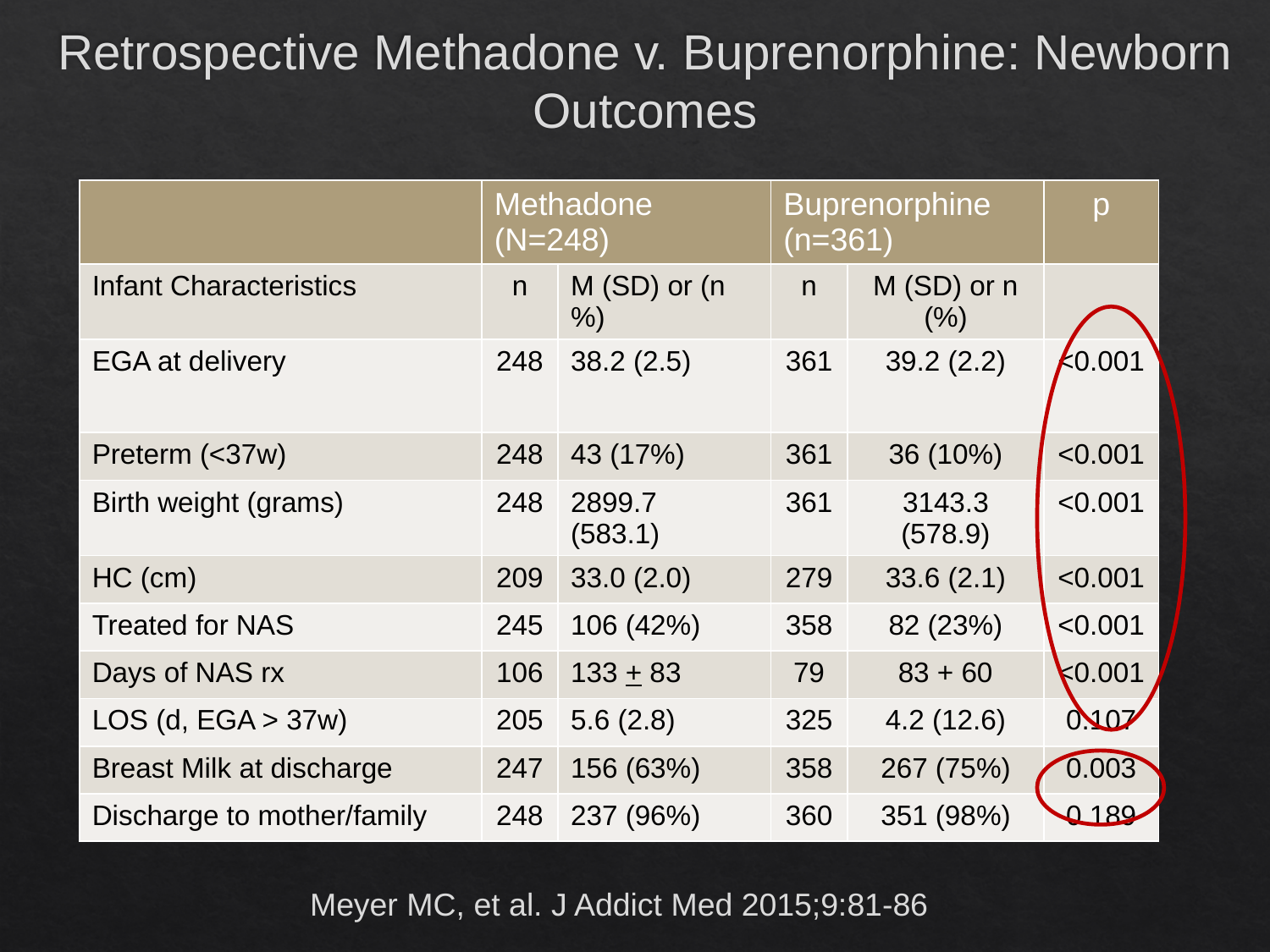

# Retrospective Methadone v. Buprenorphine: Newborn Outcomes
|  | Methadone (N=248) |  | Buprenorphine (n=361) |  | p |
| --- | --- | --- | --- | --- | --- |
| Infant Characteristics | n | M (SD) or (n%) | n | M (SD) or n (%) |  |
| EGA at delivery | 248 | 38.2 (2.5) | 361 | 39.2 (2.2) | <0.001 |
| Preterm (<37w) | 248 | 43 (17%) | 361 | 36 (10%) | <0.001 |
| Birth weight (grams) | 248 | 2899.7 (583.1) | 361 | 3143.3 (578.9) | <0.001 |
| HC (cm) | 209 | 33.0 (2.0) | 279 | 33.6 (2.1) | <0.001 |
| Treated for NAS | 245 | 106 (42%) | 358 | 82 (23%) | <0.001 |
| Days of NAS rx | 106 | 133 + 83 | 79 | 83 + 60 | <0.001 |
| LOS (d, EGA > 37w) | 205 | 5.6 (2.8) | 325 | 4.2 (12.6) | 0.107 |
| Breast Milk at discharge | 247 | 156 (63%) | 358 | 267 (75%) | 0.003 |
| Discharge to mother/family | 248 | 237 (96%) | 360 | 351 (98%) | 0.189 |

Meyer MC, et al. J Addict Med 2015;9:81-86